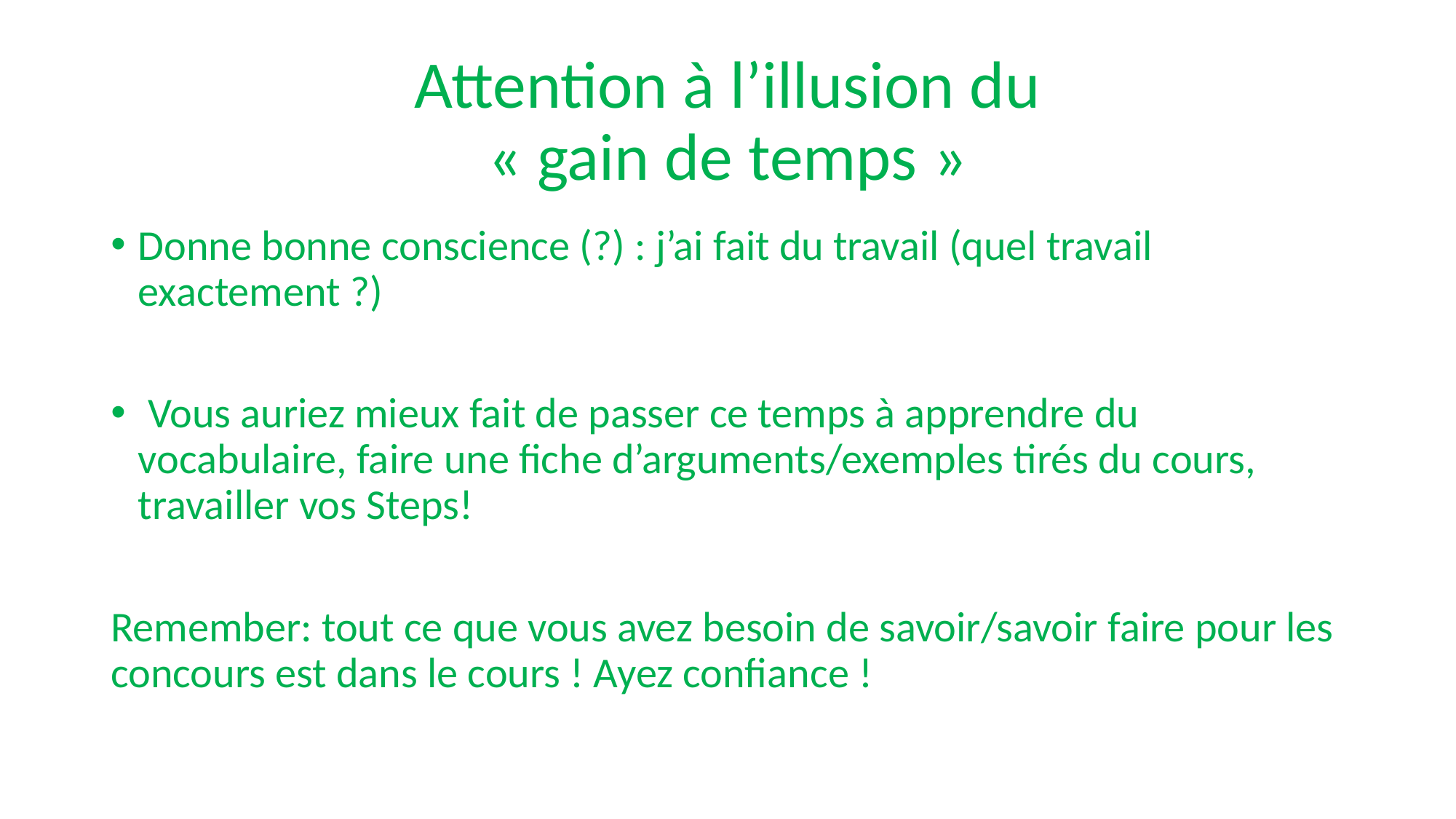

# Attention à l’illusion du « gain de temps »
Donne bonne conscience (?) : j’ai fait du travail (quel travail exactement ?)

 Vous auriez mieux fait de passer ce temps à apprendre du vocabulaire, faire une fiche d’arguments/exemples tirés du cours, travailler vos Steps!

Remember: tout ce que vous avez besoin de savoir/savoir faire pour les concours est dans le cours ! Ayez confiance !